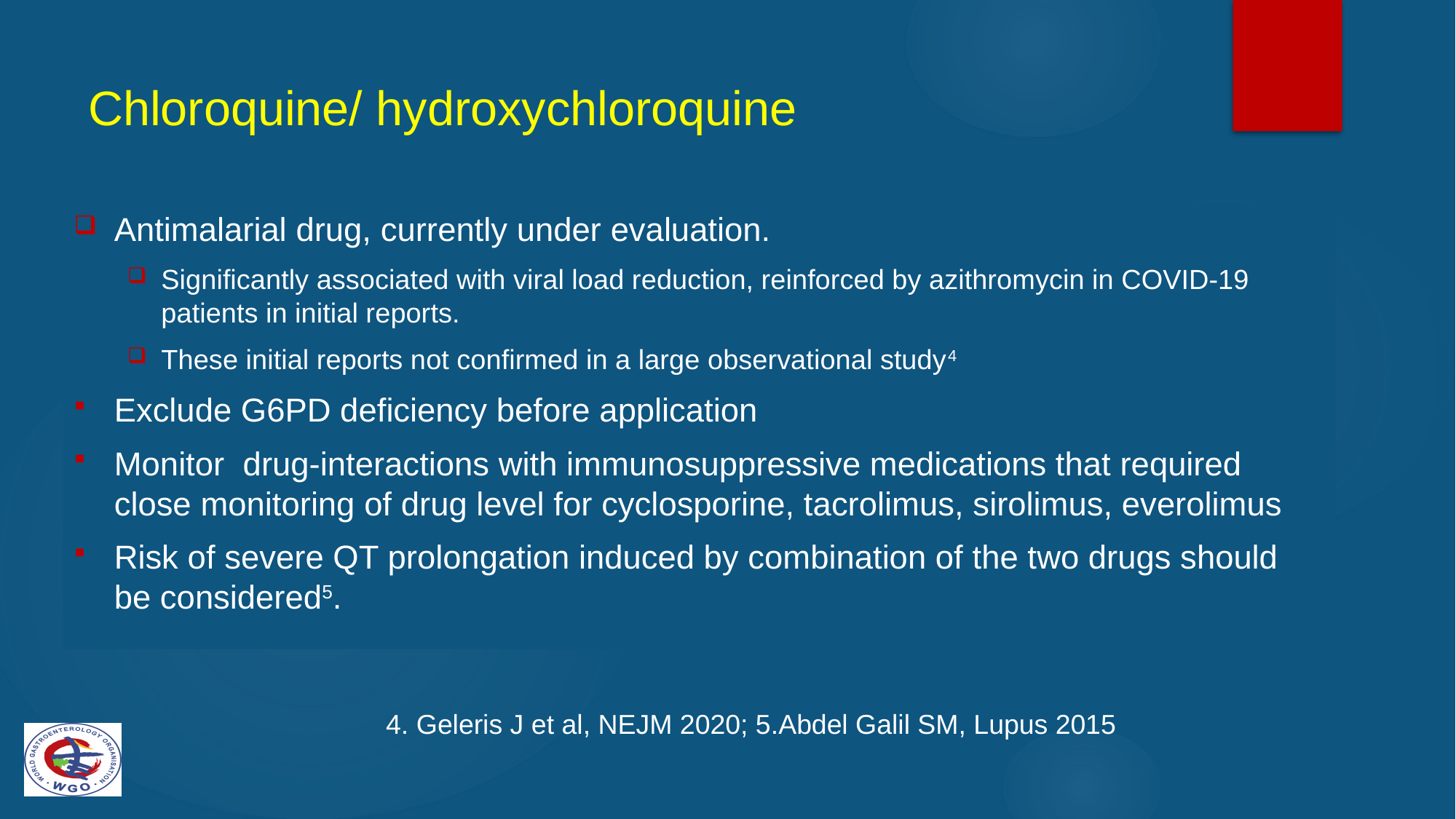

# Chloroquine/ hydroxychloroquine
Antimalarial drug, currently under evaluation.
Significantly associated with viral load reduction, reinforced by azithromycin in COVID-19 patients in initial reports.
These initial reports not confirmed in a large observational study4
Exclude G6PD deficiency before application
Monitor  drug-interactions with immunosuppressive medications that required close monitoring of drug level for cyclosporine, tacrolimus, sirolimus, everolimus
Risk of severe QT prolongation induced by combination of the two drugs should be considered5.

4. Geleris J et al, NEJM 2020; 5.Abdel Galil SM, Lupus 2015